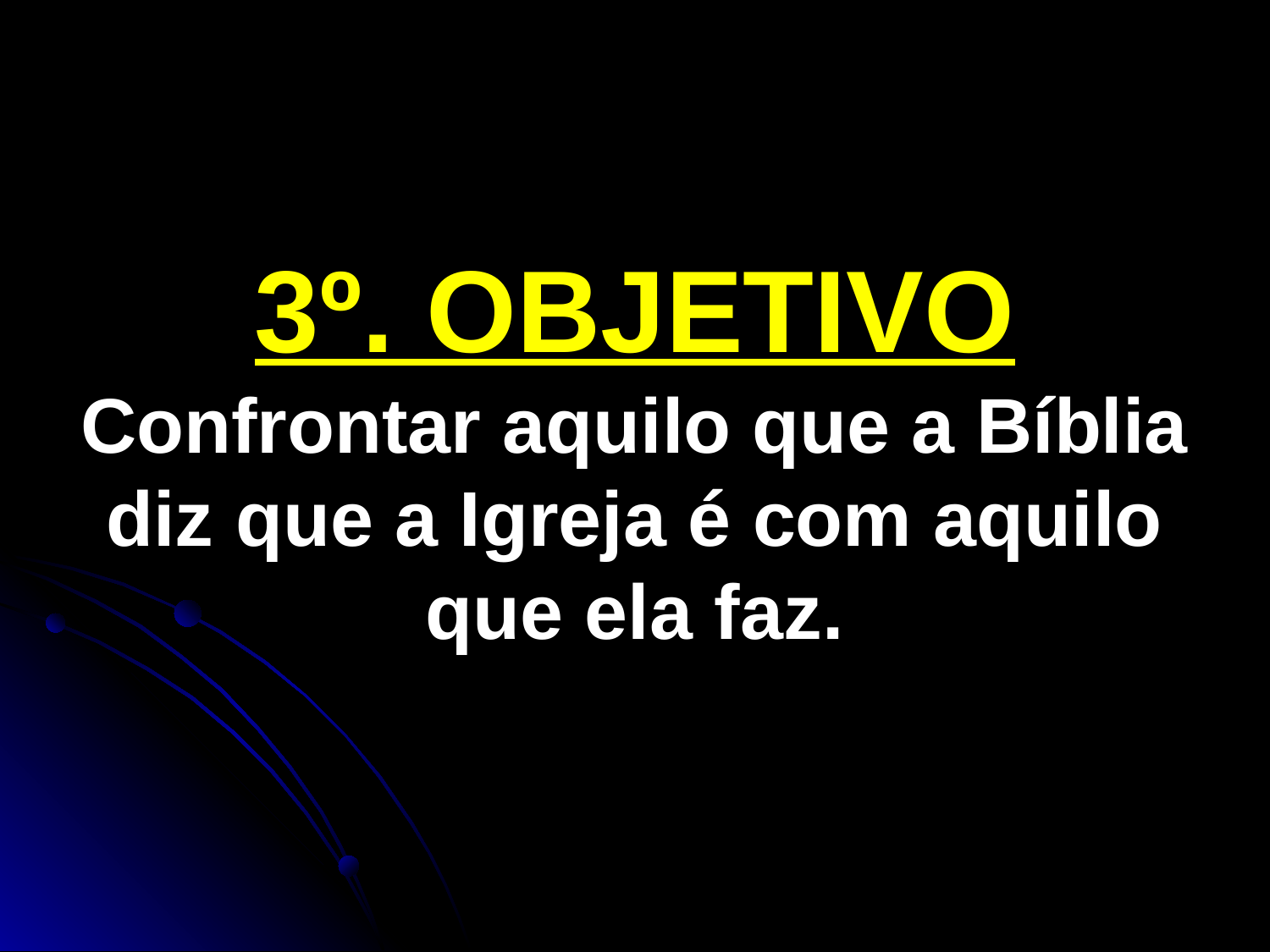

3º. OBJETIVO
Confrontar aquilo que a Bíblia diz que a Igreja é com aquilo que ela faz.